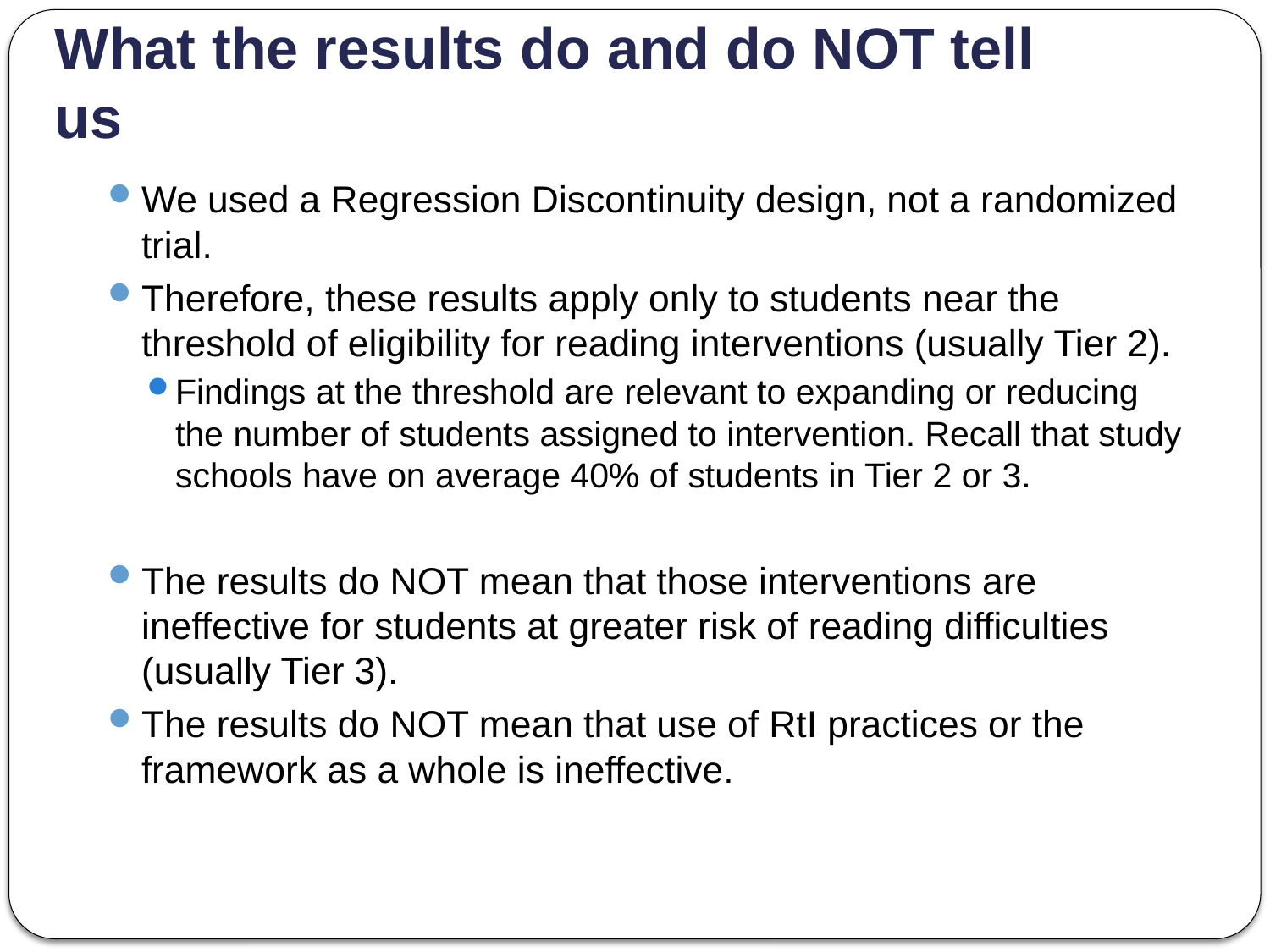

# What the results do and do NOT tell us
We used a Regression Discontinuity design, not a randomized trial.
Therefore, these results apply only to students near the threshold of eligibility for reading interventions (usually Tier 2).
Findings at the threshold are relevant to expanding or reducing the number of students assigned to intervention. Recall that study schools have on average 40% of students in Tier 2 or 3.

The results do NOT mean that those interventions are ineffective for students at greater risk of reading difficulties (usually Tier 3).
The results do NOT mean that use of RtI practices or the framework as a whole is ineffective.